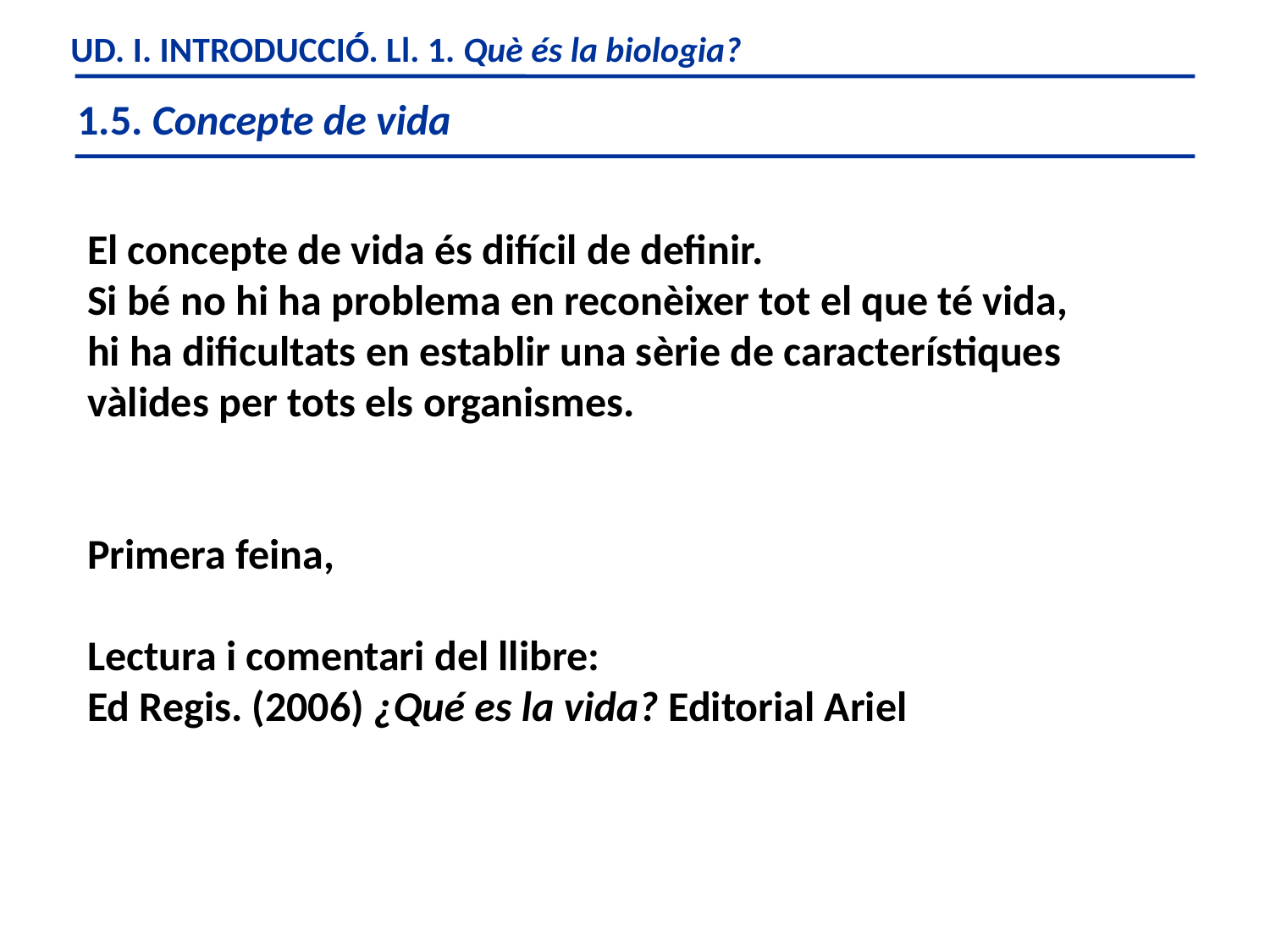

UD. I. INTRODUCCIÓ. Ll. 1. Què és la biologia?

1.5. Concepte de vida

El concepte de vida és difícil de definir.
Si bé no hi ha problema en reconèixer tot el que té vida,
hi ha dificultats en establir una sèrie de característiques vàlides per tots els organismes.

Primera feina,

Lectura i comentari del llibre:
Ed Regis. (2006) ¿Qué es la vida? Editorial Ariel